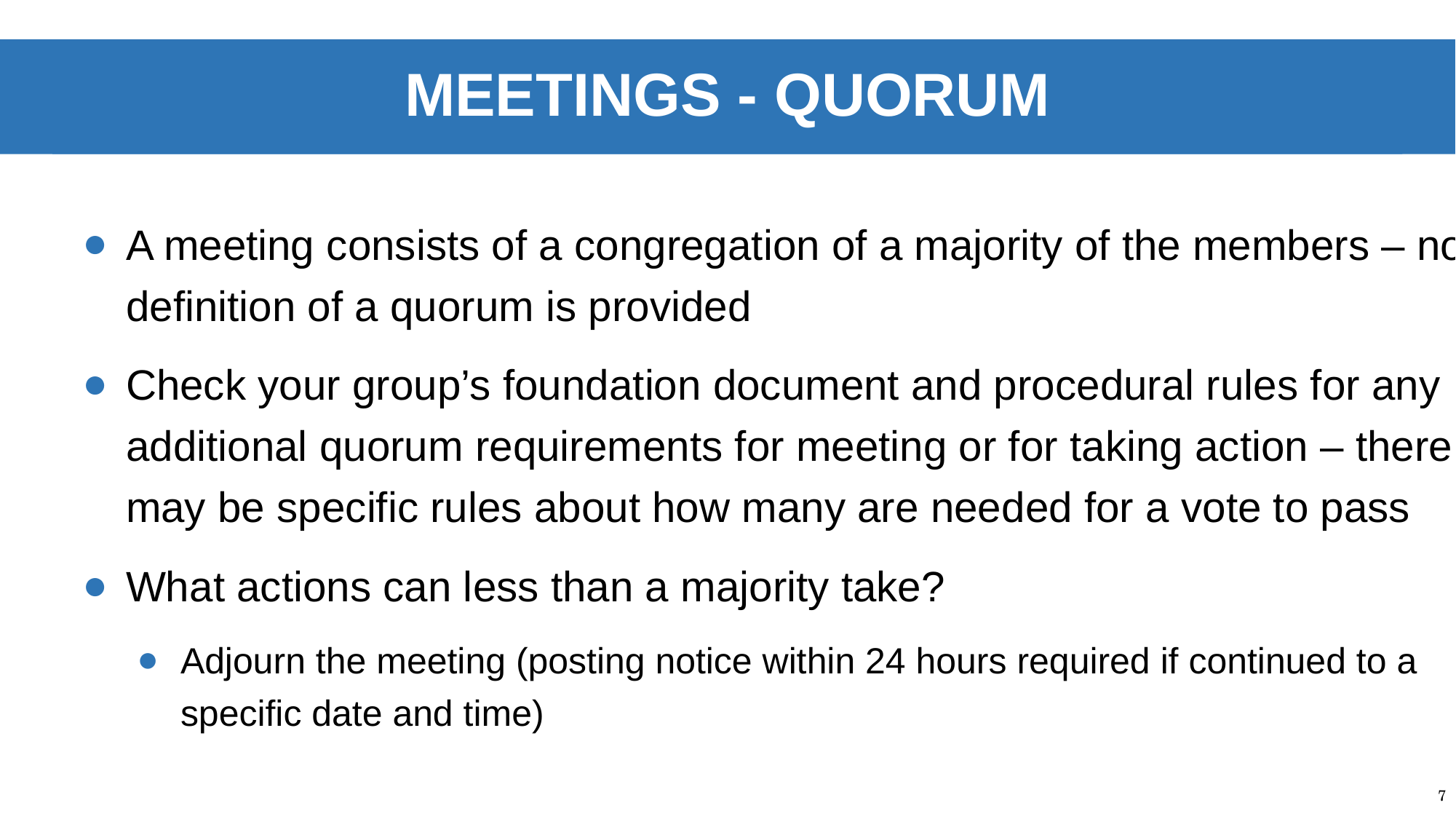

# MEETINGS - QUORUM
A meeting consists of a congregation of a majority of the members – no definition of a quorum is provided
Check your group’s foundation document and procedural rules for any additional quorum requirements for meeting or for taking action – there may be specific rules about how many are needed for a vote to pass
What actions can less than a majority take?
Adjourn the meeting (posting notice within 24 hours required if continued to a specific date and time)